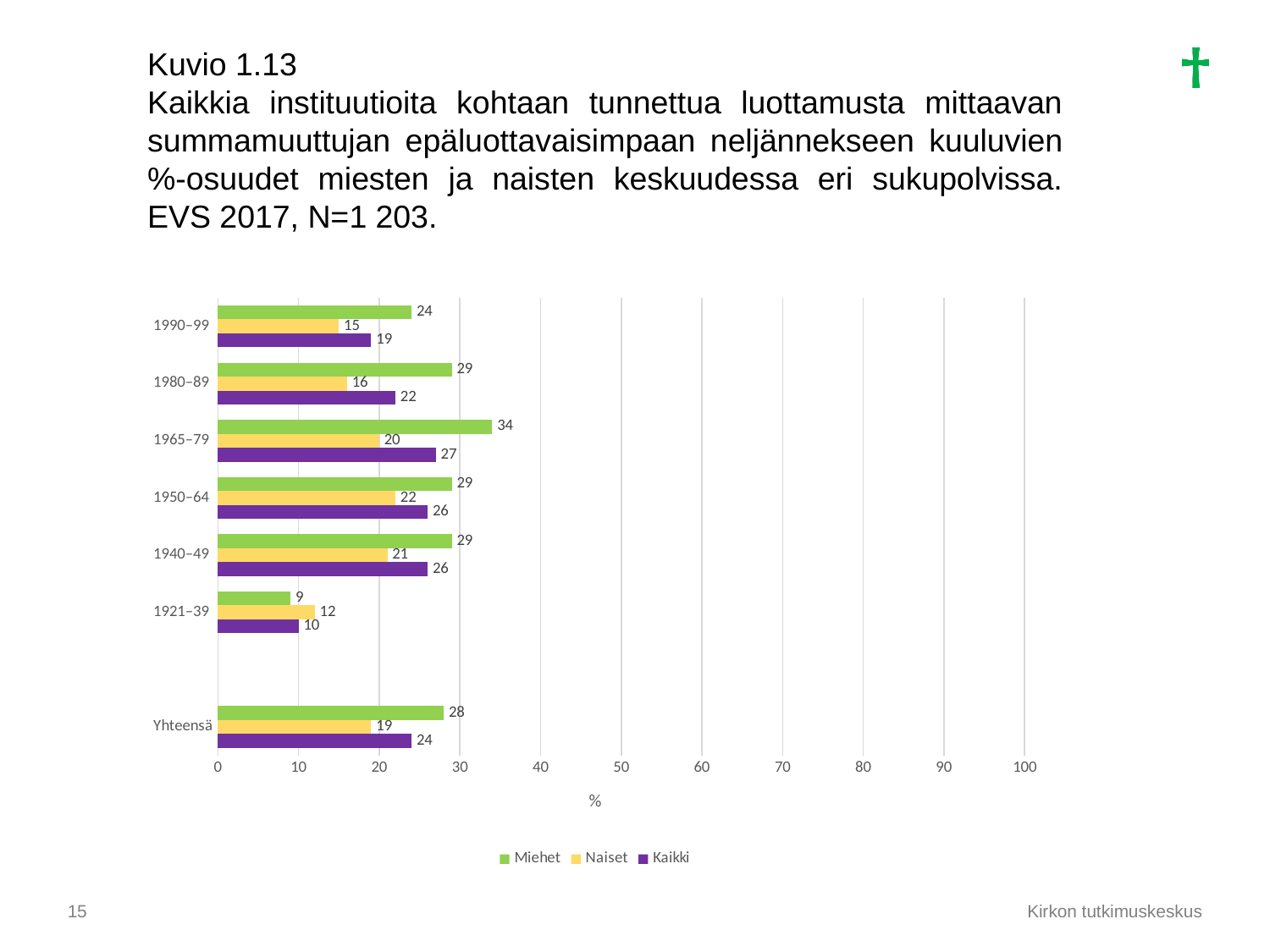

Kuvio 1.13
Kaikkia instituutioita kohtaan tunnettua luottamusta mittaavan summamuuttujan epäluottavaisimpaan neljännekseen kuuluvien %-osuudet miesten ja naisten keskuudessa eri sukupolvissa. EVS 2017, N=1 203.

### Chart

| Category | Kaikki | Naiset | Miehet |
|---|---|---|---|
| Yhteensä | 24.0 | 19.0 | 28.0 |
|  | None | None | None |
| 1921–39  | 10.0 | 12.0 | 9.0 |
| 1940–49  | 26.0 | 21.0 | 29.0 |
| 1950–64  | 26.0 | 22.0 | 29.0 |
| 1965–79  | 27.0 | 20.0 | 34.0 |
| 1980–89  | 22.0 | 16.0 | 29.0 |
| 1990–99  | 19.0 | 15.0 | 24.0 |
15
Kirkon tutkimuskeskus